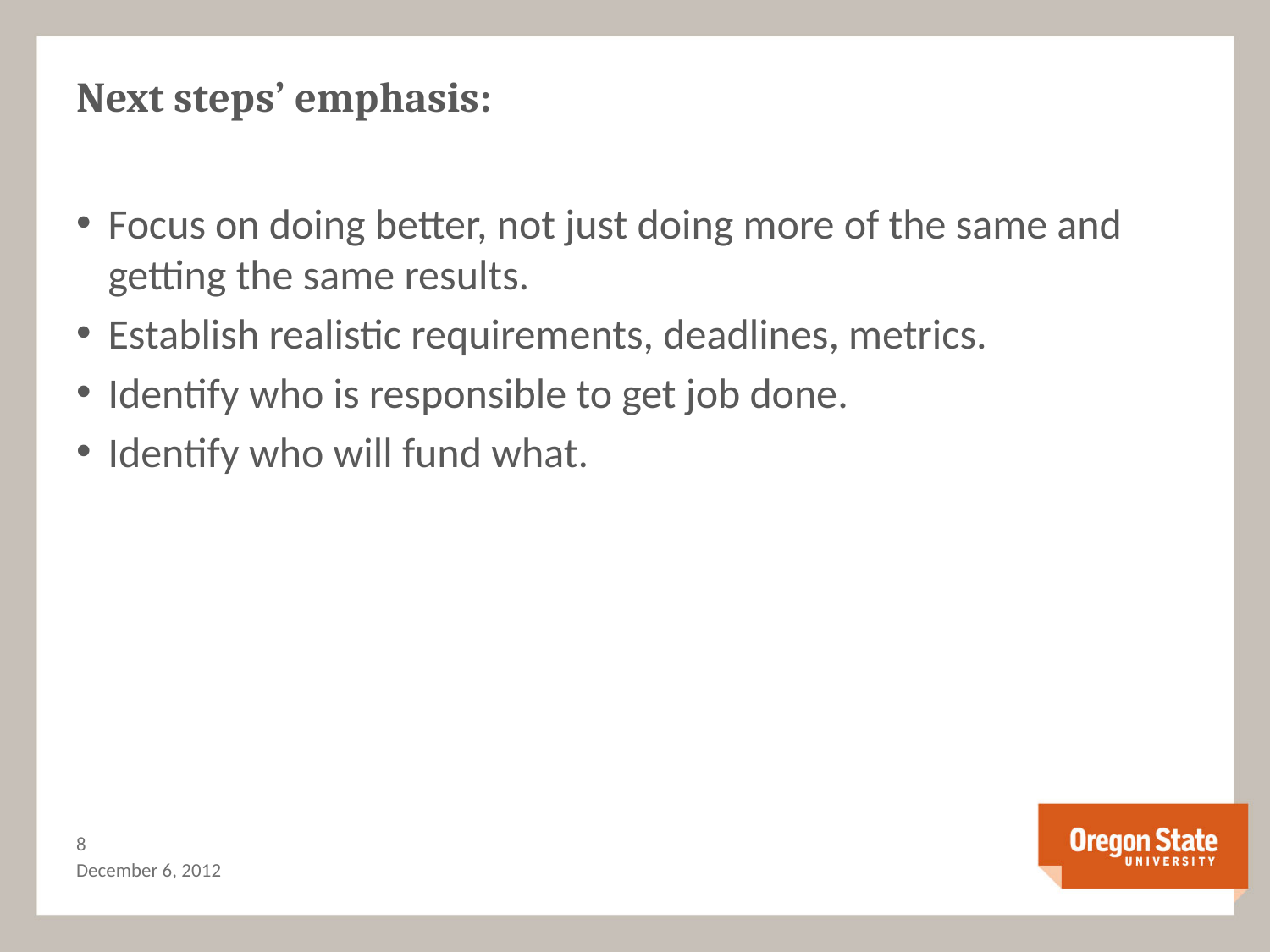

# Next steps’ emphasis:
Focus on doing better, not just doing more of the same and getting the same results.
Establish realistic requirements, deadlines, metrics.
Identify who is responsible to get job done.
Identify who will fund what.

8
December 6, 2012